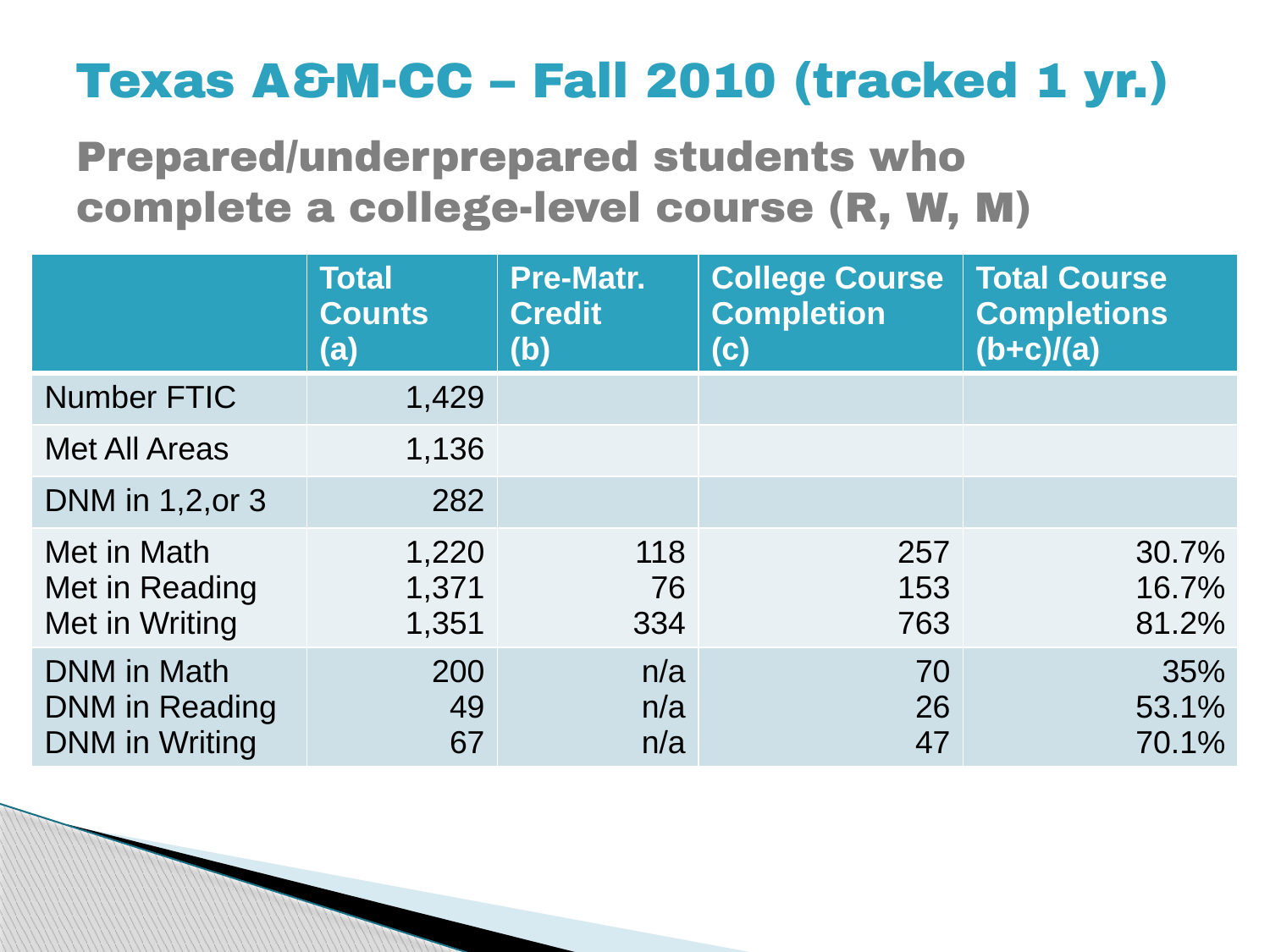

Texas A&M-CC – Fall 2010 (tracked 1 yr.)
Prepared/underprepared students who complete a college-level course (R, W, M)
|  | Total Counts (a) | Pre-Matr. Credit (b) | College Course Completion (c) | Total Course Completions (b+c)/(a) |
| --- | --- | --- | --- | --- |
| Number FTIC | 1,429 |  |  |  |
| Met All Areas | 1,136 |  |  |  |
| DNM in 1,2,or 3 | 282 |  |  |  |
| Met in Math Met in Reading Met in Writing | 1,220 1,371 1,351 | 118 76 334 | 257 153 763 | 30.7% 16.7% 81.2% |
| DNM in Math DNM in Reading DNM in Writing | 200 49 67 | n/a n/a n/a | 70 26 47 | 35% 53.1% 70.1% |